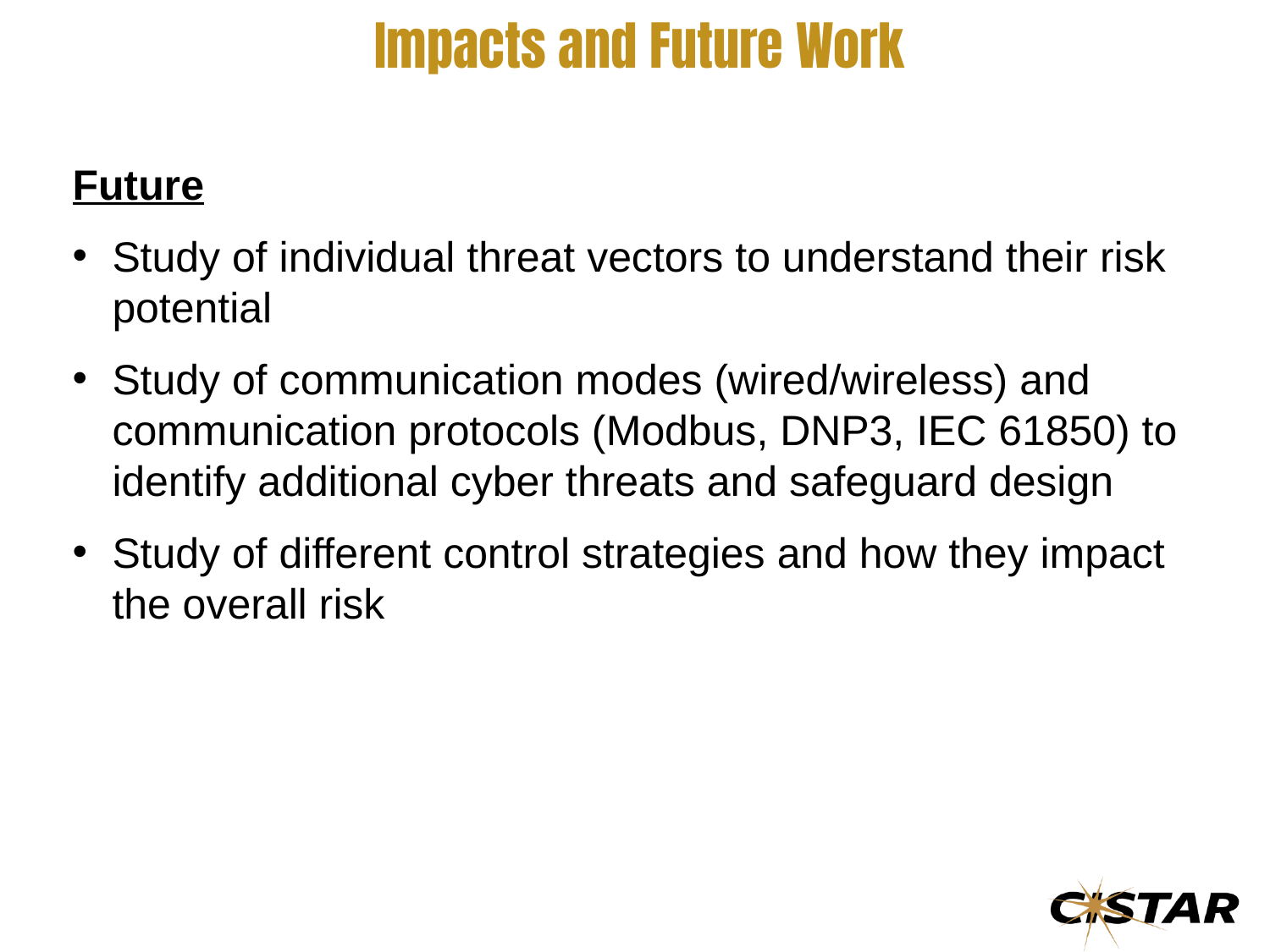

Impacts and Future Work
Future
Study of individual threat vectors to understand their risk potential
Study of communication modes (wired/wireless) and communication protocols (Modbus, DNP3, IEC 61850) to identify additional cyber threats and safeguard design
Study of different control strategies and how they impact the overall risk